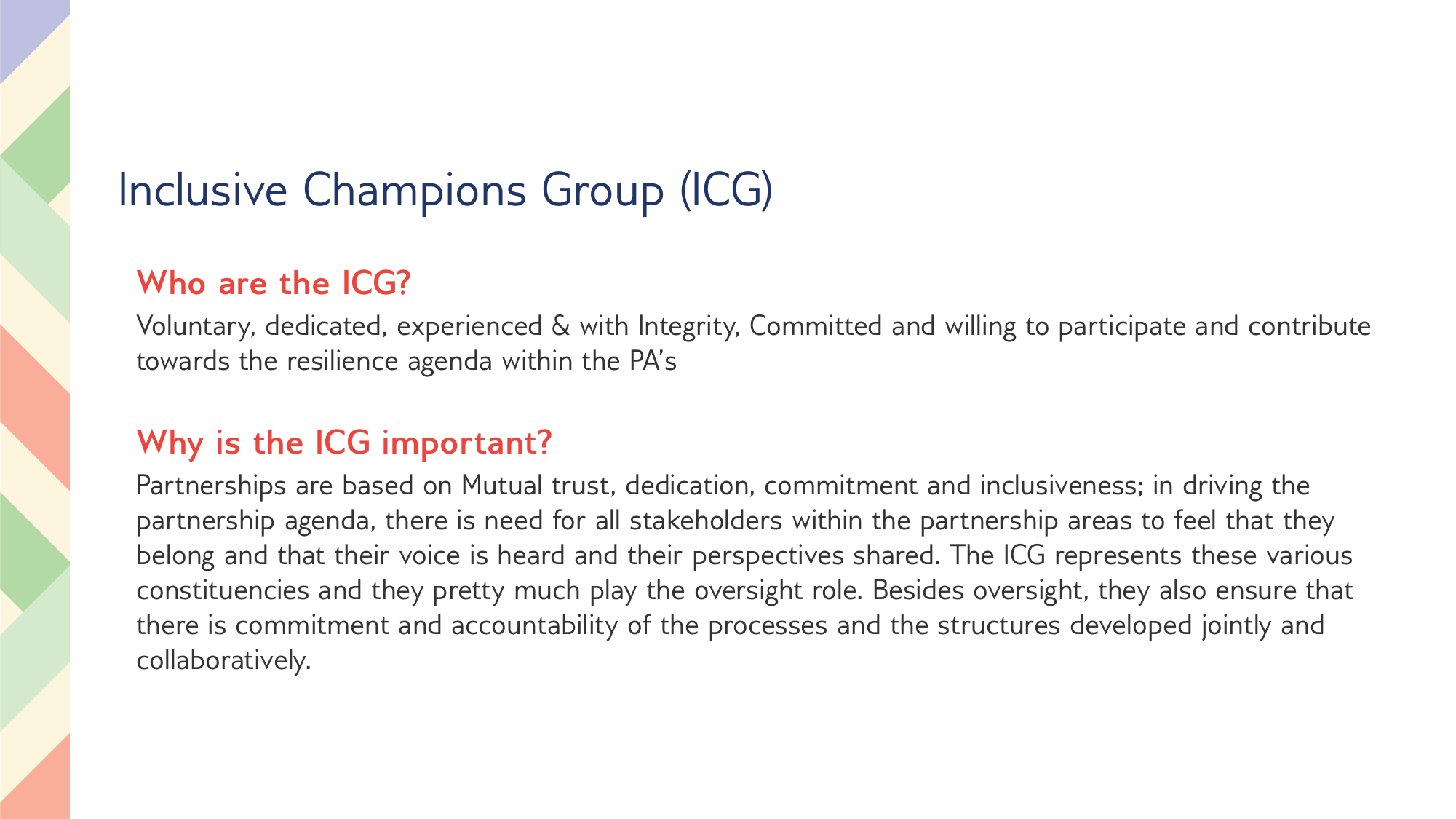

# Inclusive Champions Group (ICG)
Who are the ICG?
Voluntary, dedicated, experienced & with Integrity, Committed and willing to participate and contribute towards the resilience agenda within the PA’s

Why is the ICG important?
Partnerships are based on Mutual trust, dedication, commitment and inclusiveness; in driving the partnership agenda, there is need for all stakeholders within the partnership areas to feel that they belong and that their voice is heard and their perspectives shared. The ICG represents these various constituencies and they pretty much play the oversight role. Besides oversight, they also ensure that there is commitment and accountability of the processes and the structures developed jointly and collaboratively.